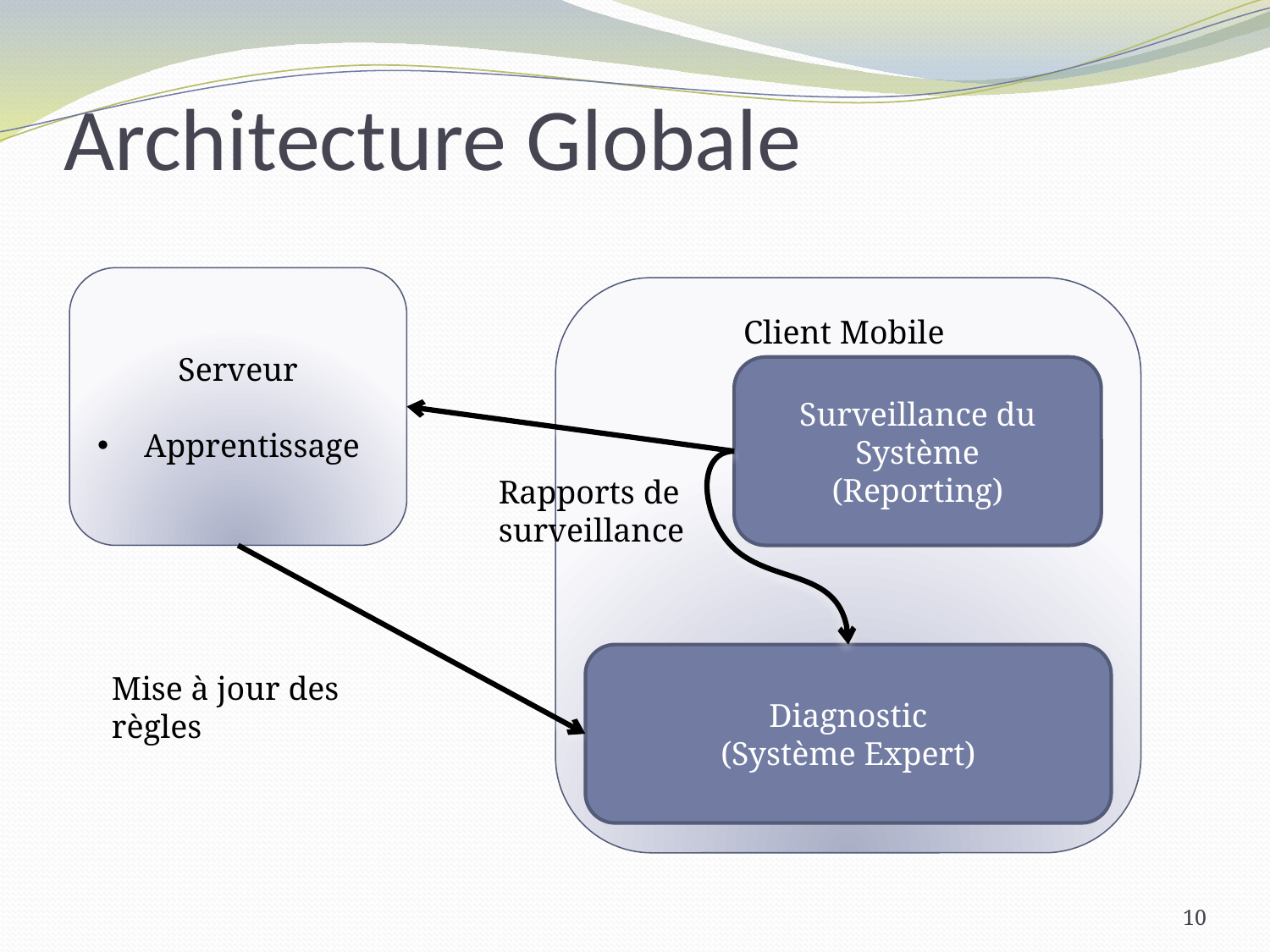

# Architecture Globale
Serveur

  Apprentissage
Client Mobile
Surveillance du Système
(Reporting)
Rapports de surveillance
Diagnostic
(Système Expert)
Mise à jour des règles
10